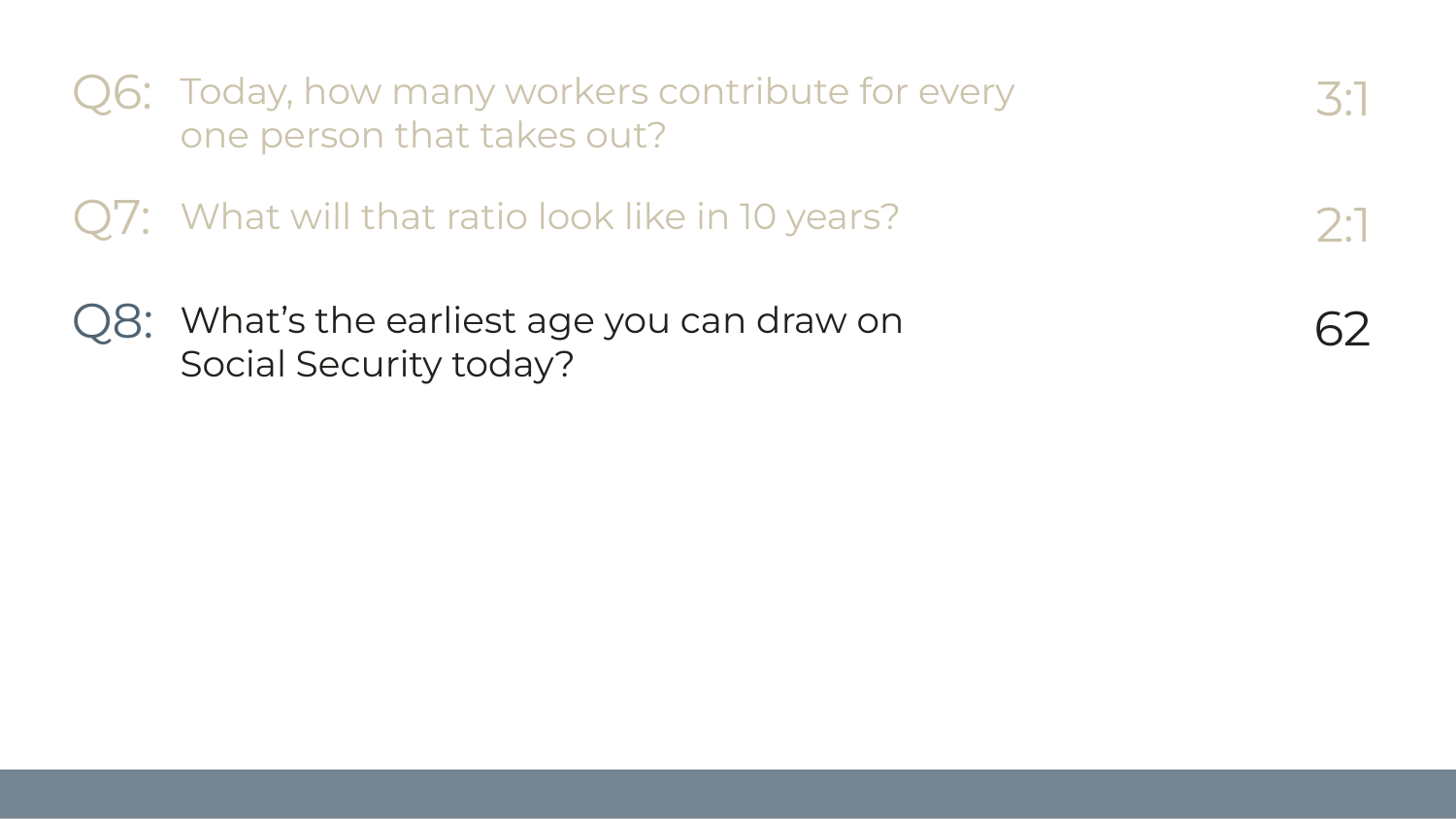

Q6:
Today, how many workers contribute for every one person that takes out?
3:1
Q7:
What will that ratio look like in 10 years?
2:1
Q8:
What’s the earliest age you can draw on Social Security today?
62